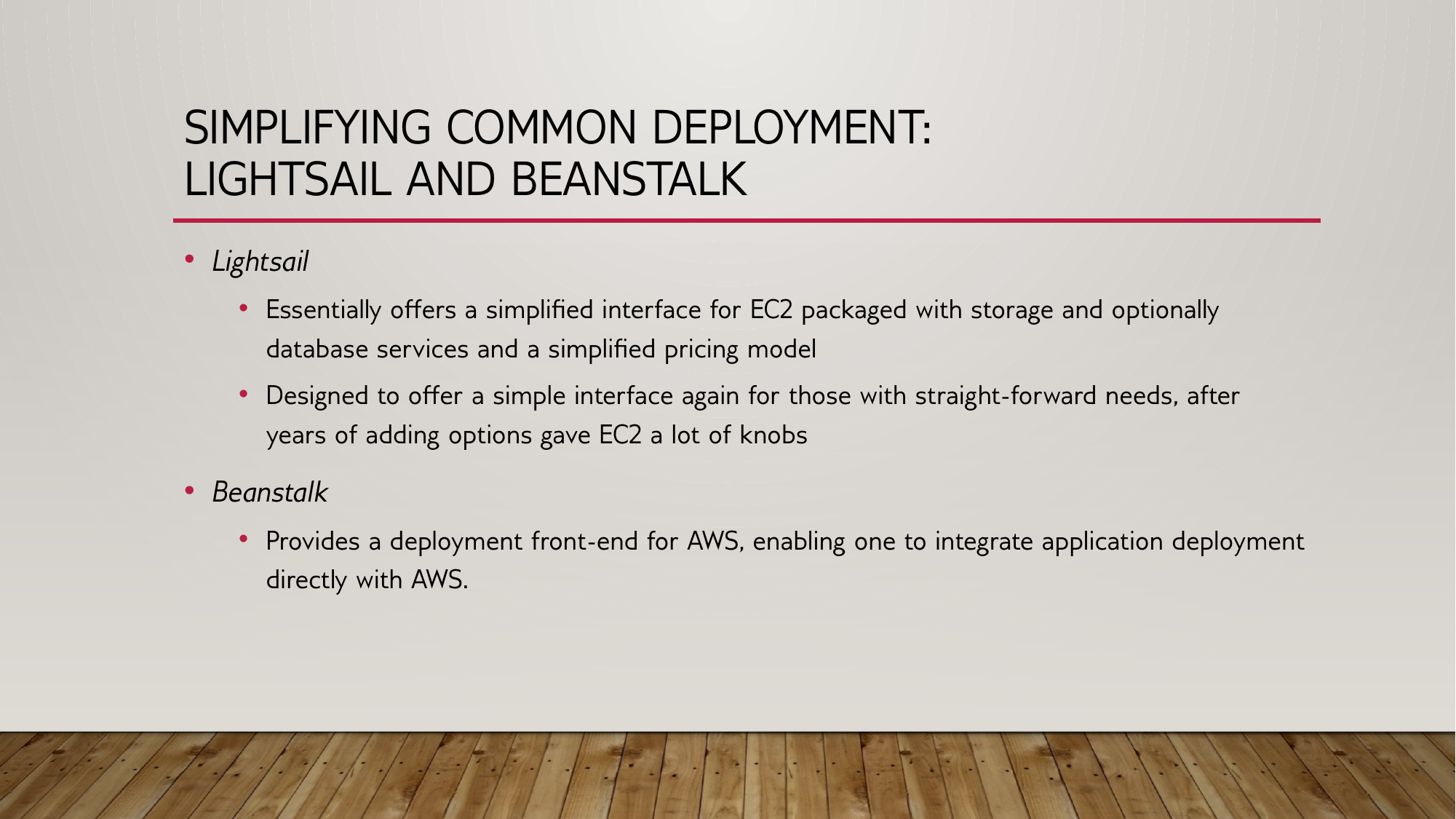

# Simplifying Common Deployment: Lightsail and Beanstalk
Lightsail
Essentially offers a simplified interface for EC2 packaged with storage and optionally database services and a simplified pricing model
Designed to offer a simple interface again for those with straight-forward needs, after years of adding options gave EC2 a lot of knobs
Beanstalk
Provides a deployment front-end for AWS, enabling one to integrate application deployment directly with AWS.